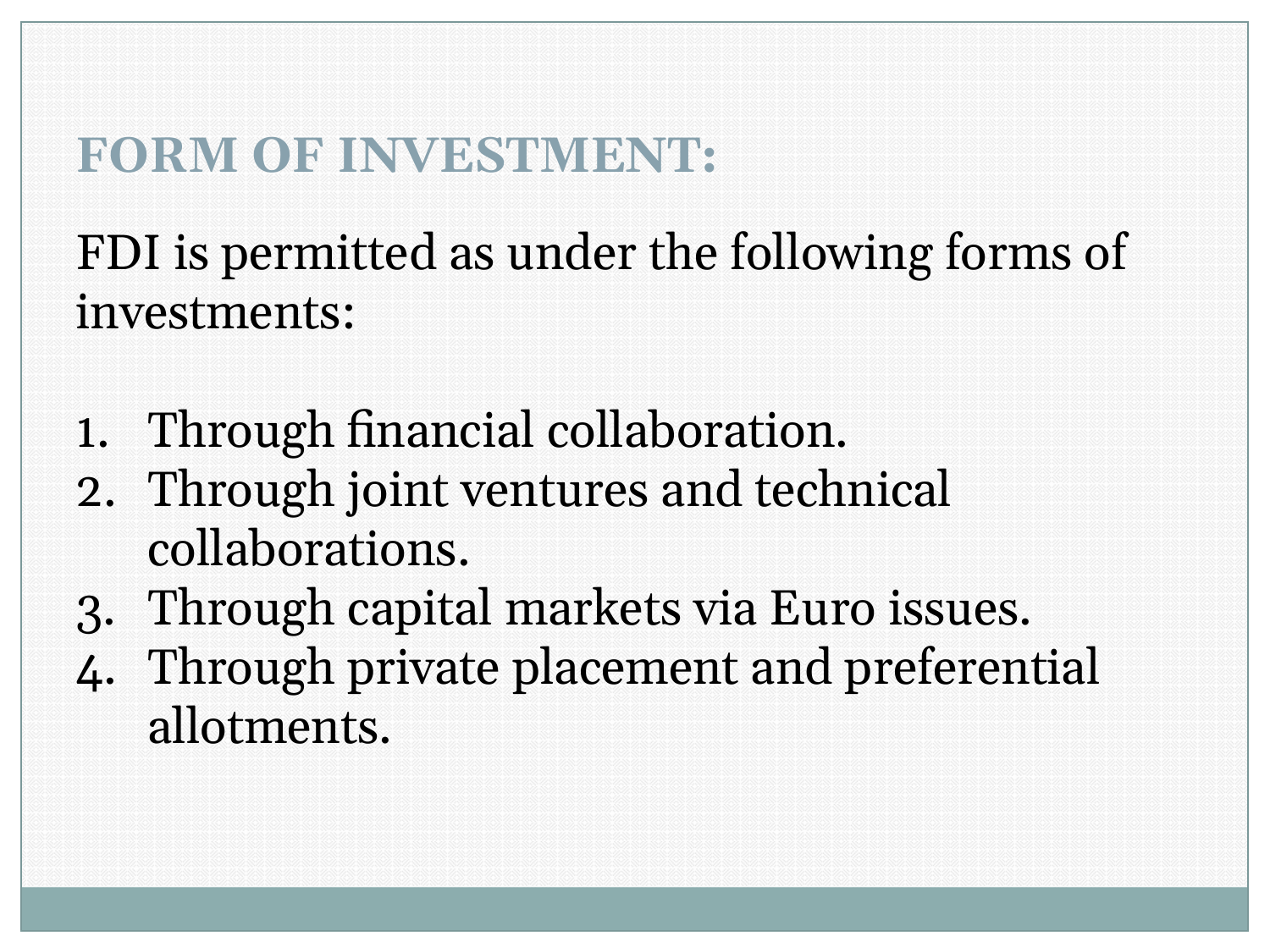

FORM OF INVESTMENT:

FDI is permitted as under the following forms of investments:

Through financial collaboration.
Through joint ventures and technical collaborations.
Through capital markets via Euro issues.
Through private placement and preferential allotments.